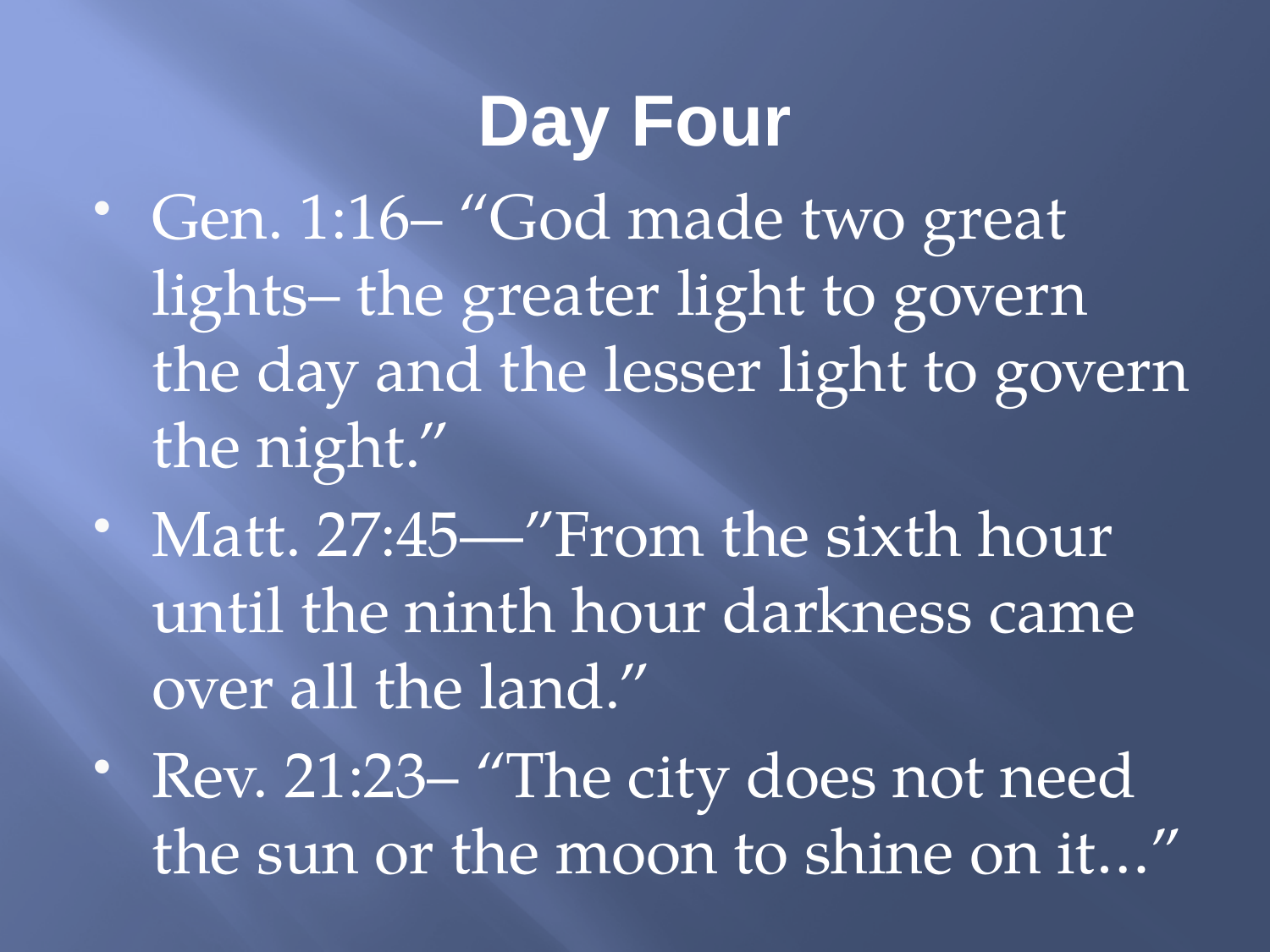

# Day Four
Gen. 1:16– “God made two great lights– the greater light to govern the day and the lesser light to govern the night.”
Matt. 27:45—”From the sixth hour until the ninth hour darkness came over all the land.”
Rev. 21:23– “The city does not need the sun or the moon to shine on it…”